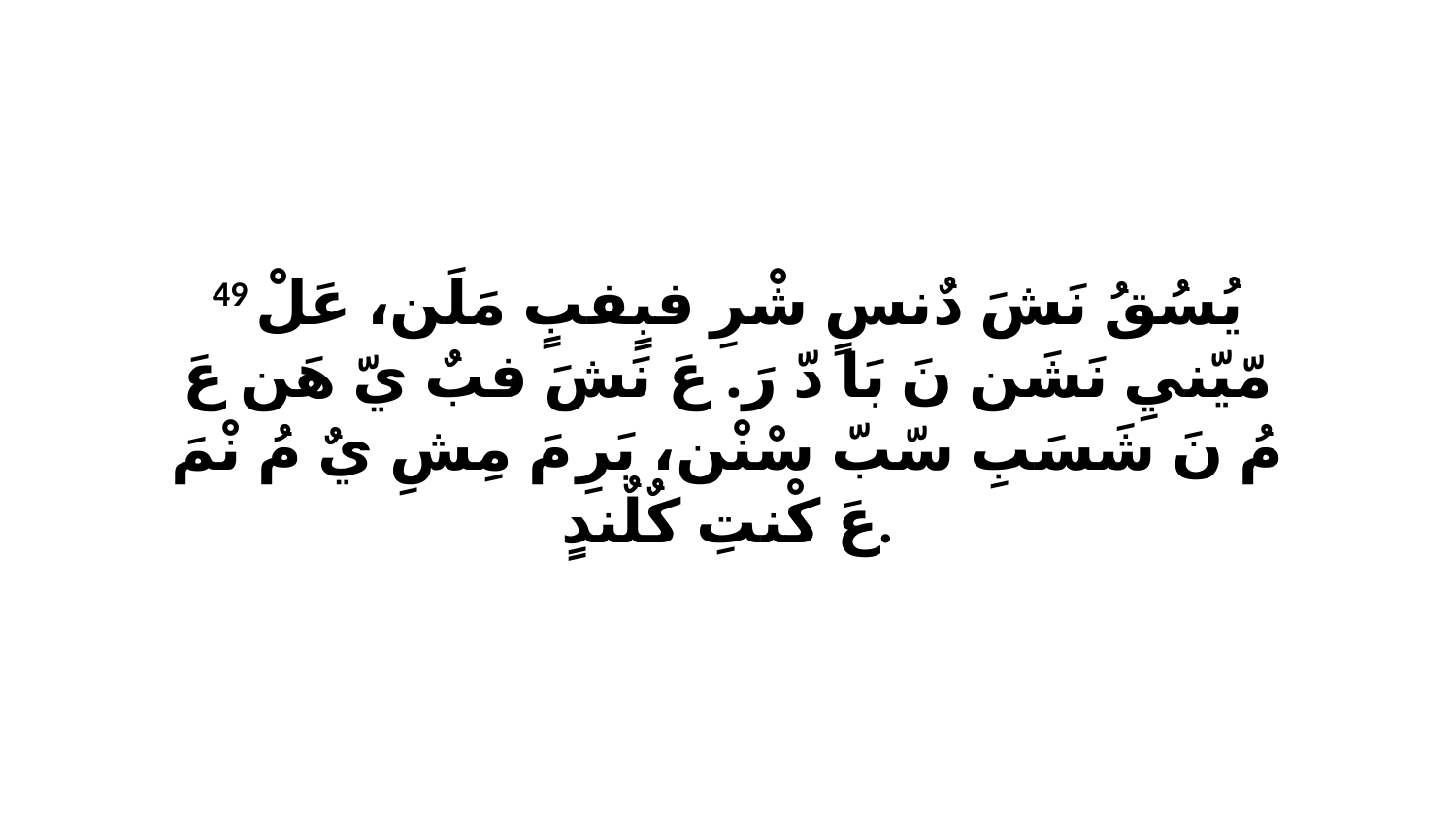

49 يُسُقُ نَشَ دٌنسٍ شْرِ فبٍفبٍ مَلَن، عَلْ مّيّنيِ نَشَن نَ بَا دّ رَ. عَ نَشَ فبٌ يّ هَن عَ مُ نَ شَسَبِ سّبّ سْنْن، بَرِ مَ مِشِ يٌ مُ نْمَ عَ كْنتِ كٌلٌندٍ.